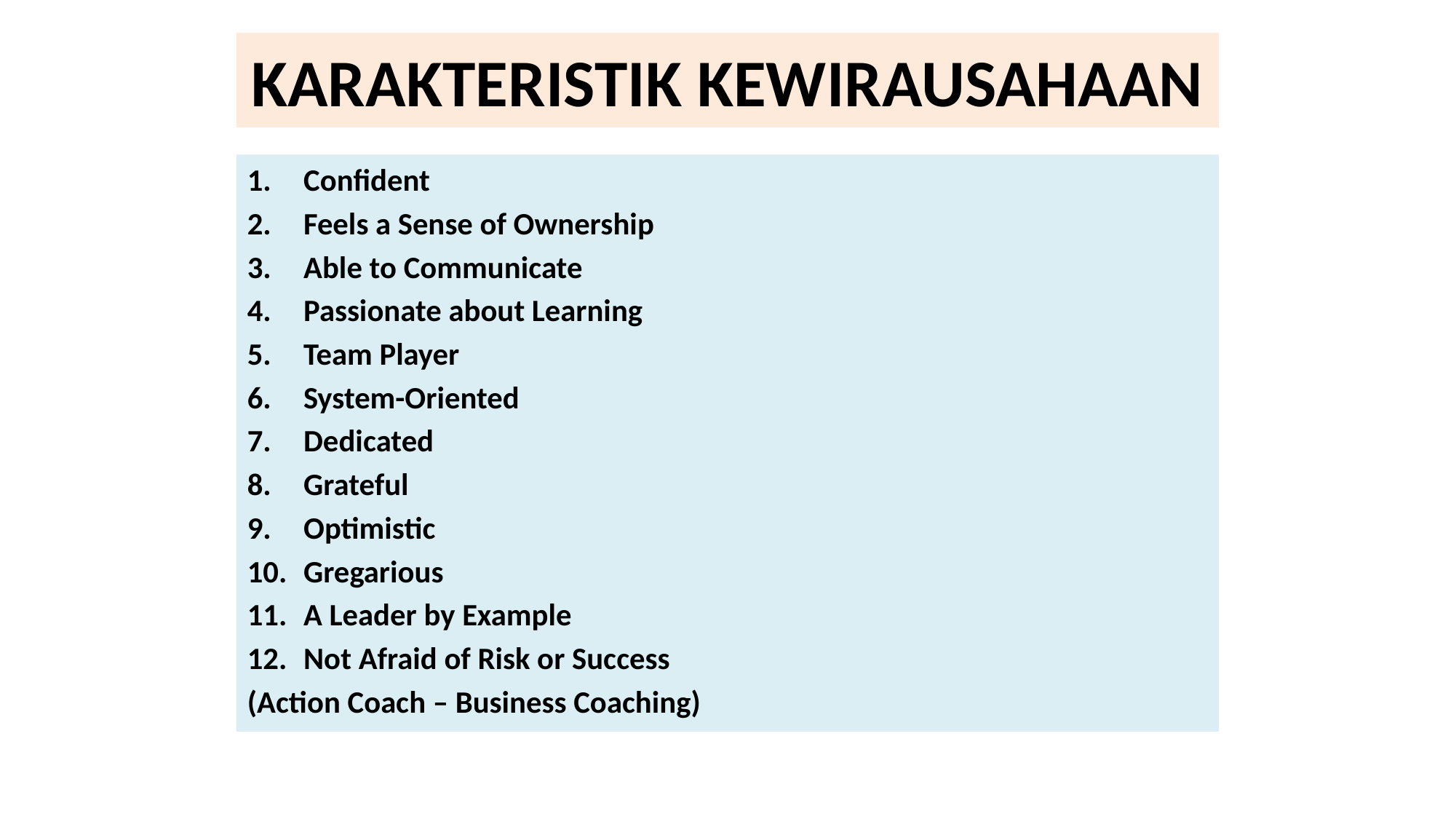

# KARAKTERISTIK KEWIRAUSAHAAN
Confident
Feels a Sense of Ownership
Able to Communicate
Passionate about Learning
Team Player
System-Oriented
Dedicated
Grateful
Optimistic
Gregarious
A Leader by Example
Not Afraid of Risk or Success
(Action Coach – Business Coaching)